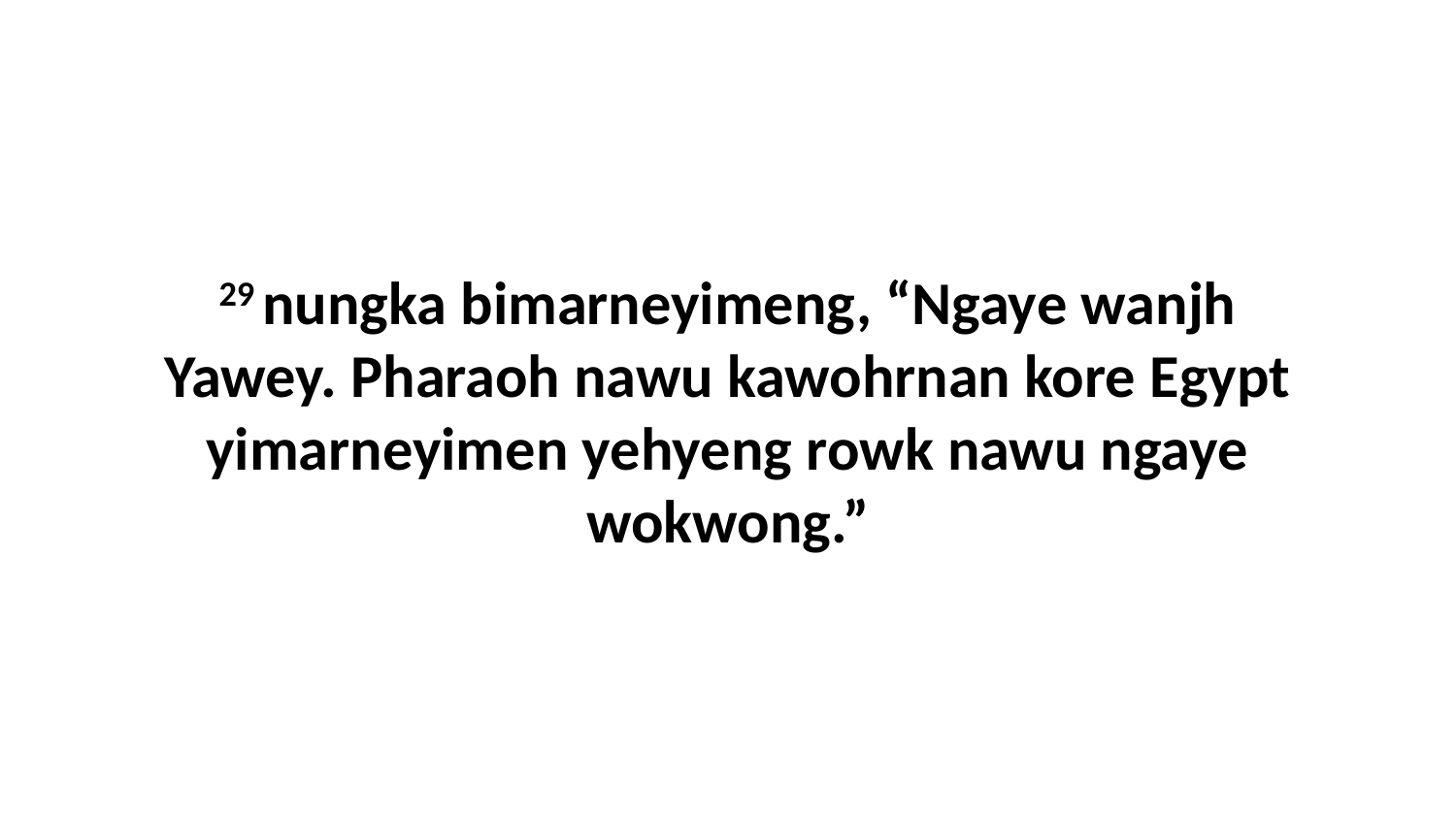

29 nungka bimarneyimeng, “Ngaye wanjh Yawey. Pharaoh nawu kawohrnan kore Egypt yimarneyimen yehyeng rowk nawu ngaye wokwong.”